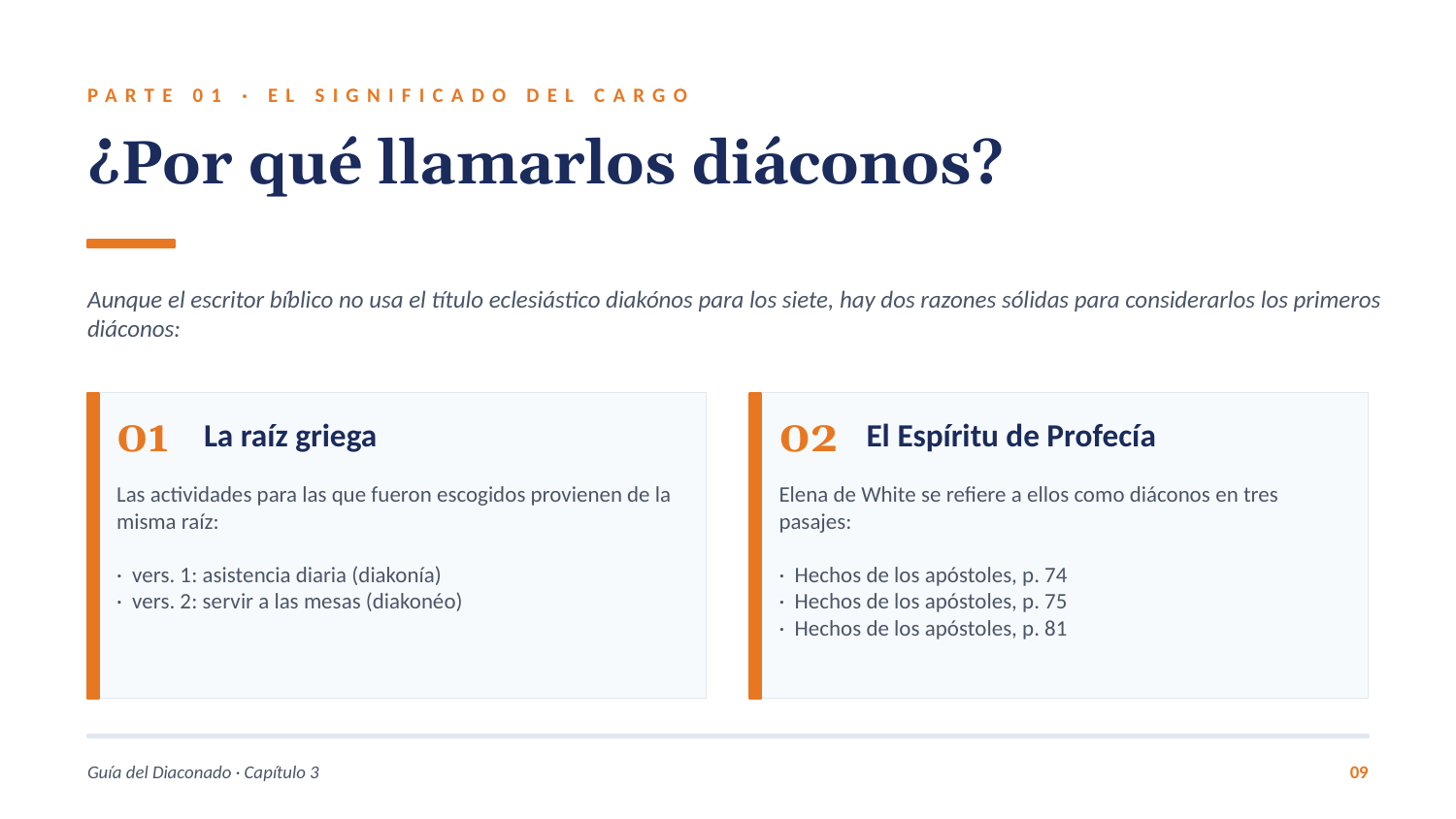

PARTE 01 · EL SIGNIFICADO DEL CARGO
¿Por qué llamarlos diáconos?

Aunque el escritor bíblico no usa el título eclesiástico diakónos para los siete, hay dos razones sólidas para considerarlos los primeros diáconos:

01
02
La raíz griega
El Espíritu de Profecía
Las actividades para las que fueron escogidos provienen de la misma raíz:

·  vers. 1: asistencia diaria (diakonía)
·  vers. 2: servir a las mesas (diakonéo)
Elena de White se refiere a ellos como diáconos en tres pasajes:

·  Hechos de los apóstoles, p. 74
·  Hechos de los apóstoles, p. 75
·  Hechos de los apóstoles, p. 81

Guía del Diaconado · Capítulo 3
09